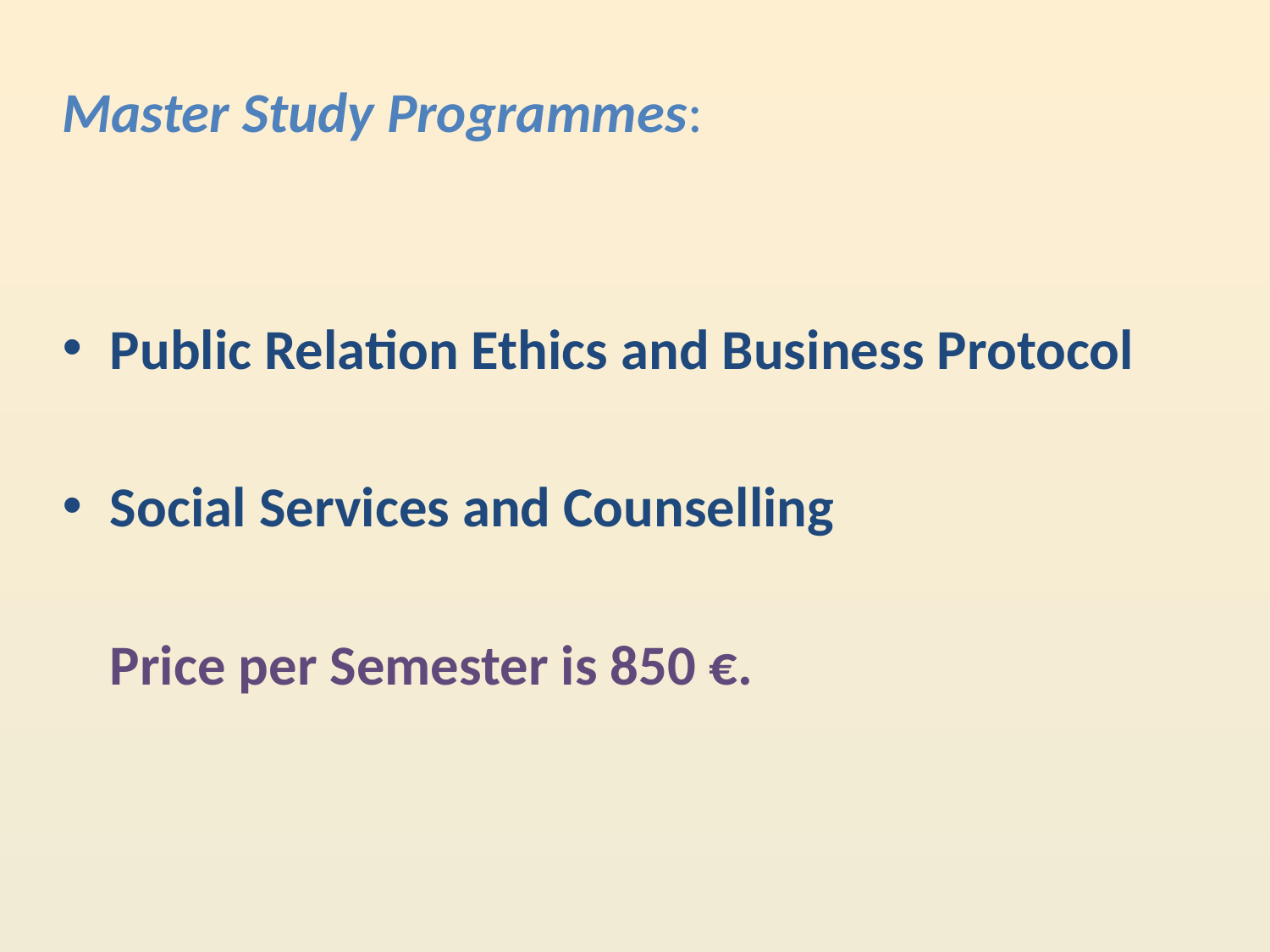

Master Study Programmes:

Public Relation Ethics and Business Protocol

Social Services and Counselling

	Price per Semester is 850 €.